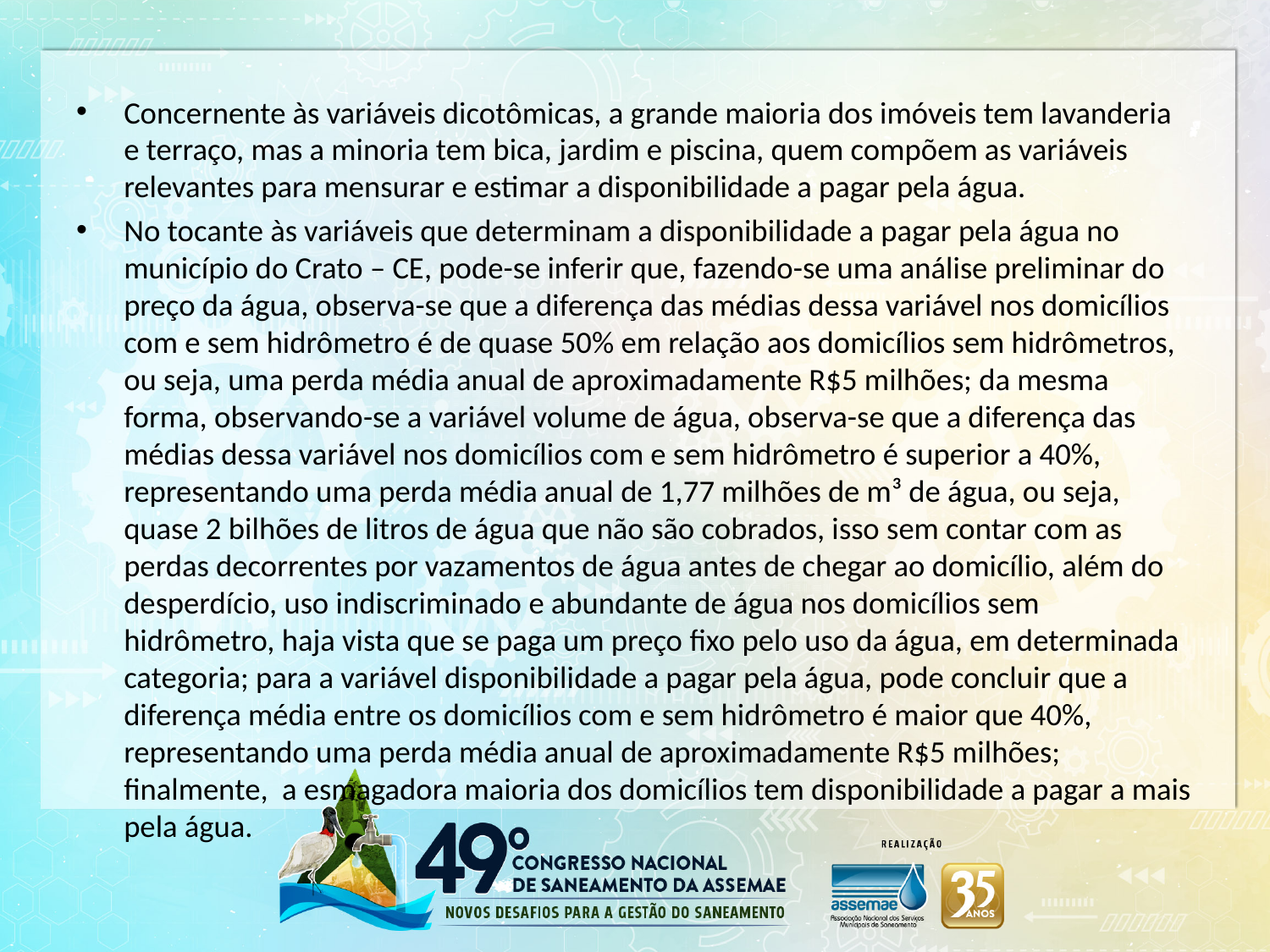

Concernente às variáveis dicotômicas, a grande maioria dos imóveis tem lavanderia e terraço, mas a minoria tem bica, jardim e piscina, quem compõem as variáveis relevantes para mensurar e estimar a disponibilidade a pagar pela água.
No tocante às variáveis que determinam a disponibilidade a pagar pela água no município do Crato – CE, pode-se inferir que, fazendo-se uma análise preliminar do preço da água, observa-se que a diferença das médias dessa variável nos domicílios com e sem hidrômetro é de quase 50% em relação aos domicílios sem hidrômetros, ou seja, uma perda média anual de aproximadamente R$5 milhões; da mesma forma, observando-se a variável volume de água, observa-se que a diferença das médias dessa variável nos domicílios com e sem hidrômetro é superior a 40%, representando uma perda média anual de 1,77 milhões de m³ de água, ou seja, quase 2 bilhões de litros de água que não são cobrados, isso sem contar com as perdas decorrentes por vazamentos de água antes de chegar ao domicílio, além do desperdício, uso indiscriminado e abundante de água nos domicílios sem hidrômetro, haja vista que se paga um preço fixo pelo uso da água, em determinada categoria; para a variável disponibilidade a pagar pela água, pode concluir que a diferença média entre os domicílios com e sem hidrômetro é maior que 40%, representando uma perda média anual de aproximadamente R$5 milhões; finalmente,  a esmagadora maioria dos domicílios tem disponibilidade a pagar a mais pela água.